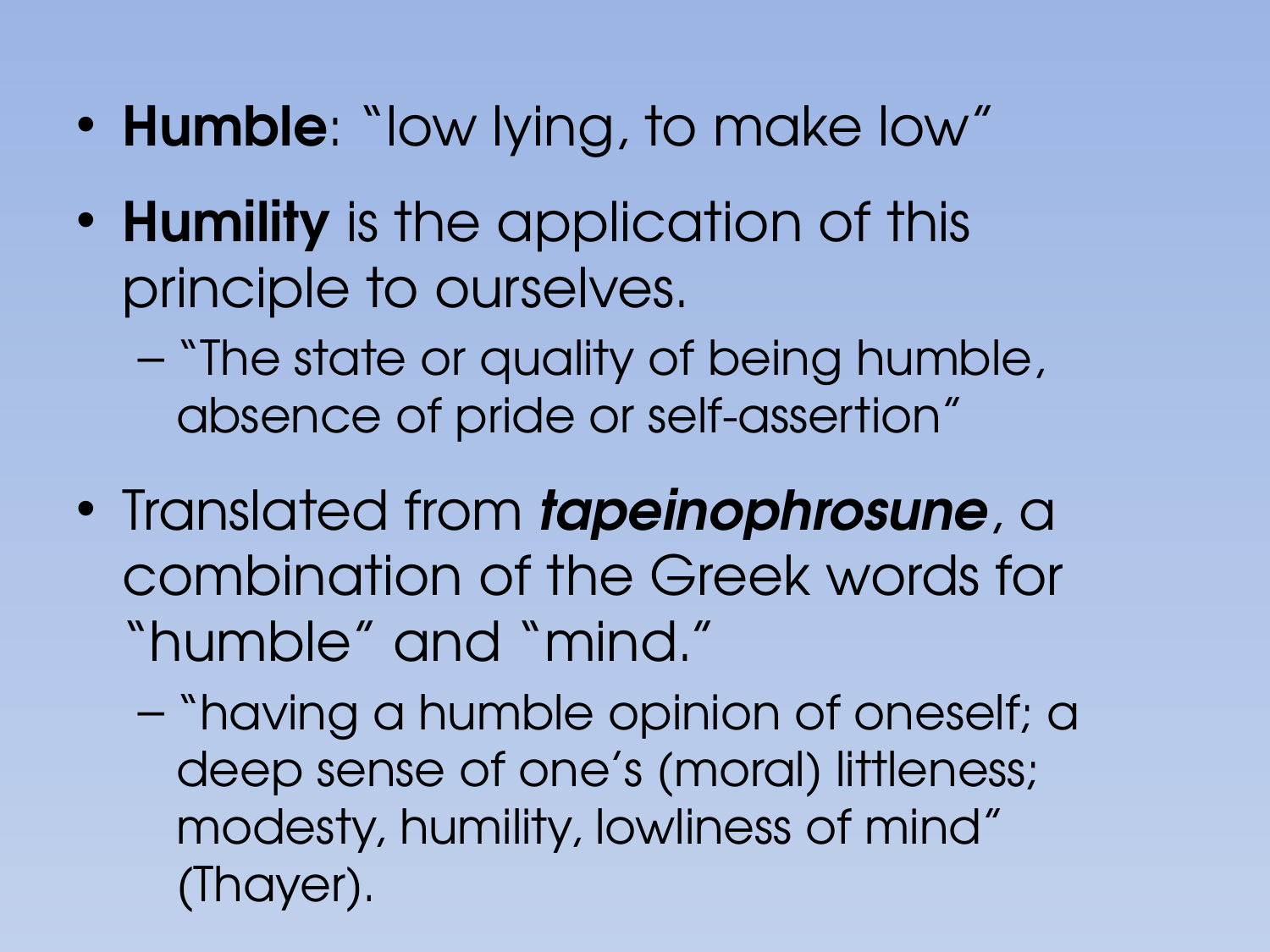

Humble: “low lying, to make low”

Humility is the application of this principle to ourselves.
“The state or quality of being humble, absence of pride or self-assertion”

Translated from tapeinophrosune, a combination of the Greek words for “humble” and “mind.”
“having a humble opinion of oneself; a deep sense of one’s (moral) littleness; modesty, humility, lowliness of mind” (Thayer).